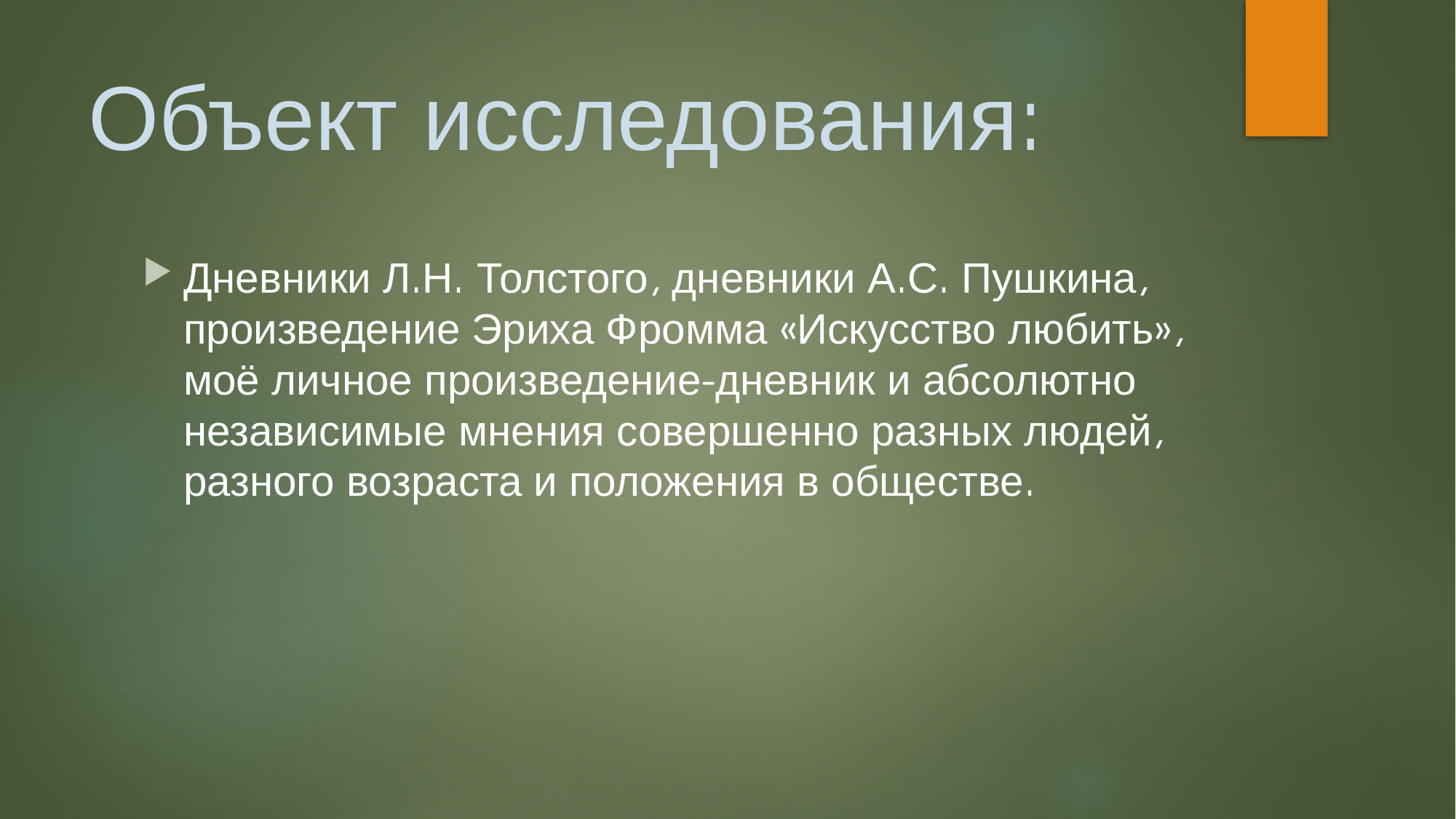

# Объект исследования:
Дневники Л.Н. Толстого, дневники А.С. Пушкина, произведение Эриха Фромма «Искусство любить», моё личное произведение-дневник и абсолютно независимые мнения совершенно разных людей, разного возраста и положения в обществе.